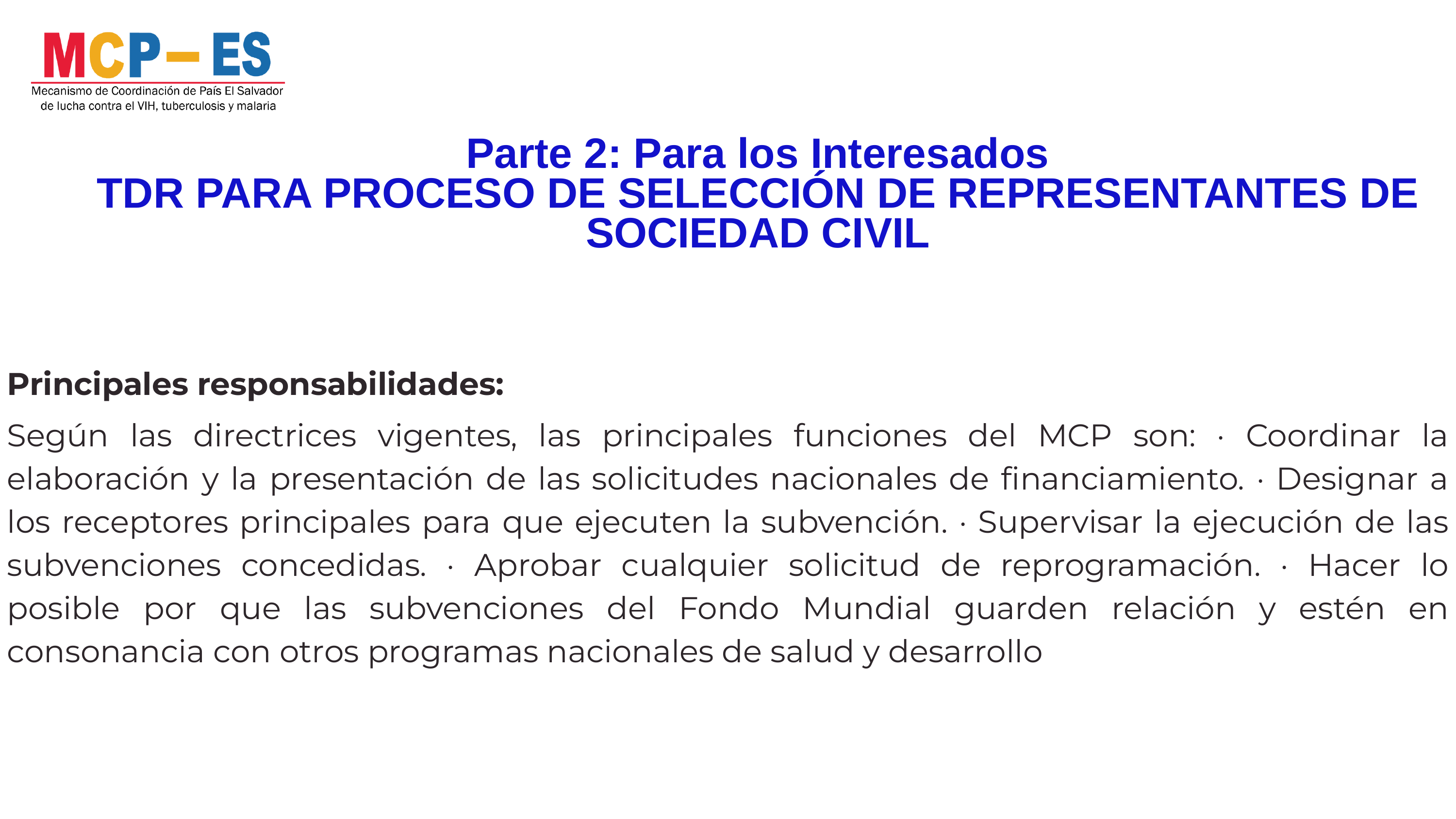

Parte 2: Para los Interesados
TDR PARA PROCESO DE SELECCIÓN DE REPRESENTANTES DE SOCIEDAD CIVIL

Principales responsabilidades:
Según las directrices vigentes, las principales funciones del MCP son: · Coordinar la elaboración y la presentación de las solicitudes nacionales de financiamiento. · Designar a los receptores principales para que ejecuten la subvención. · Supervisar la ejecución de las subvenciones concedidas. · Aprobar cualquier solicitud de reprogramación. · Hacer lo posible por que las subvenciones del Fondo Mundial guarden relación y estén en consonancia con otros programas nacionales de salud y desarrollo